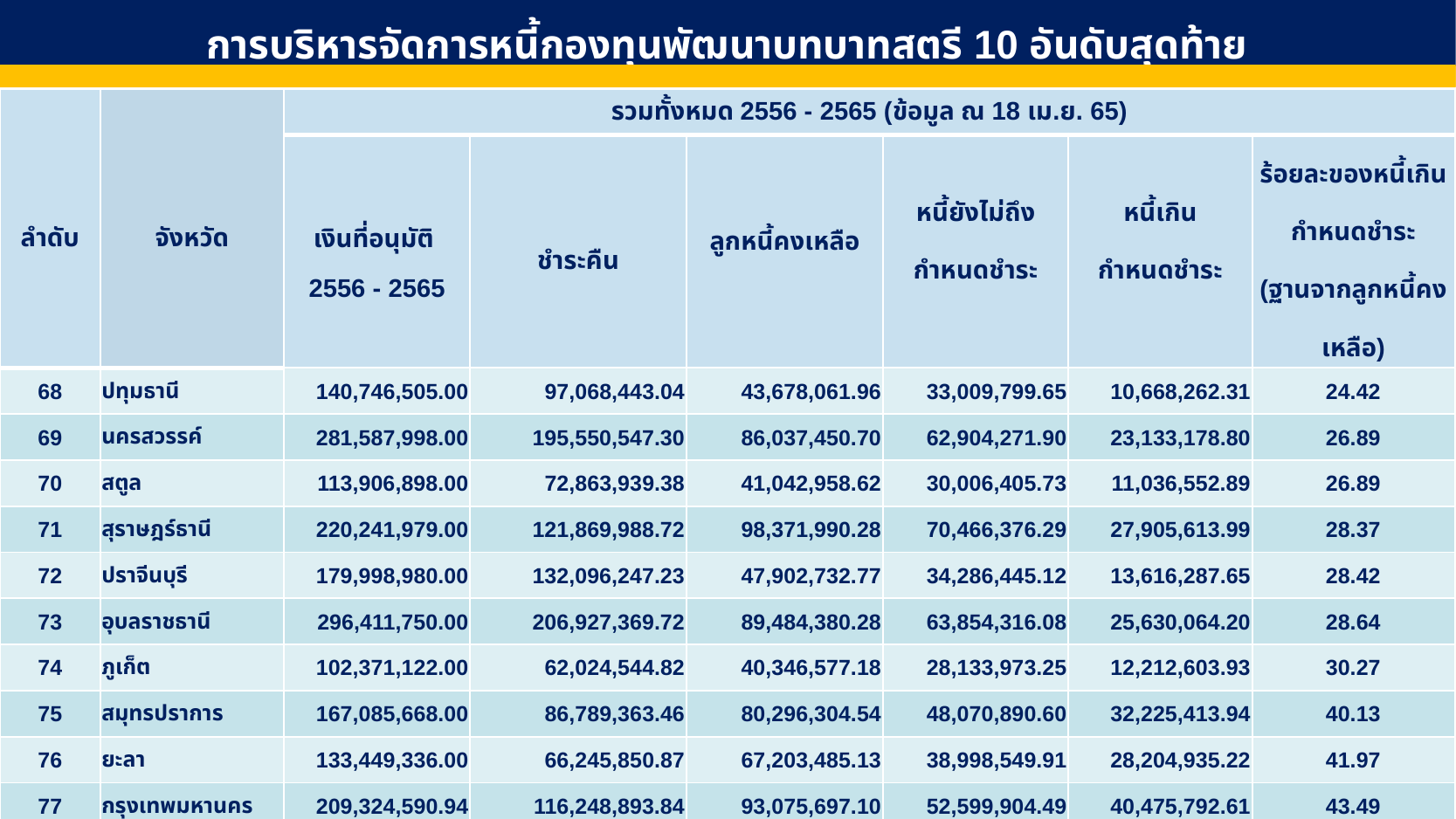

การบริหารจัดการหนี้กองทุนพัฒนาบทบาทสตรี 10 อันดับสุดท้าย

| ลำดับ | จังหวัด | รวมทั้งหมด 2556 - 2565 (ข้อมูล ณ 18 เม.ย. 65) |  |  |  |  |  |
| --- | --- | --- | --- | --- | --- | --- | --- |
|  |  | เงินที่อนุมัติ 2556 - 2565 | ชำระคืน | ลูกหนี้คงเหลือ | หนี้ยังไม่ถึง กำหนดชำระ | หนี้เกิน กำหนดชำระ | ร้อยละของหนี้เกิน กำหนดชำระ (ฐานจากลูกหนี้คงเหลือ) |
| 68 | ปทุมธานี | 140,746,505.00 | 97,068,443.04 | 43,678,061.96 | 33,009,799.65 | 10,668,262.31 | 24.42 |
| 69 | นครสวรรค์ | 281,587,998.00 | 195,550,547.30 | 86,037,450.70 | 62,904,271.90 | 23,133,178.80 | 26.89 |
| 70 | สตูล | 113,906,898.00 | 72,863,939.38 | 41,042,958.62 | 30,006,405.73 | 11,036,552.89 | 26.89 |
| 71 | สุราษฎร์ธานี | 220,241,979.00 | 121,869,988.72 | 98,371,990.28 | 70,466,376.29 | 27,905,613.99 | 28.37 |
| 72 | ปราจีนบุรี | 179,998,980.00 | 132,096,247.23 | 47,902,732.77 | 34,286,445.12 | 13,616,287.65 | 28.42 |
| 73 | อุบลราชธานี | 296,411,750.00 | 206,927,369.72 | 89,484,380.28 | 63,854,316.08 | 25,630,064.20 | 28.64 |
| 74 | ภูเก็ต | 102,371,122.00 | 62,024,544.82 | 40,346,577.18 | 28,133,973.25 | 12,212,603.93 | 30.27 |
| 75 | สมุทรปราการ | 167,085,668.00 | 86,789,363.46 | 80,296,304.54 | 48,070,890.60 | 32,225,413.94 | 40.13 |
| 76 | ยะลา | 133,449,336.00 | 66,245,850.87 | 67,203,485.13 | 38,998,549.91 | 28,204,935.22 | 41.97 |
| 77 | กรุงเทพมหานคร | 209,324,590.94 | 116,248,893.84 | 93,075,697.10 | 52,599,904.49 | 40,475,792.61 | 43.49 |